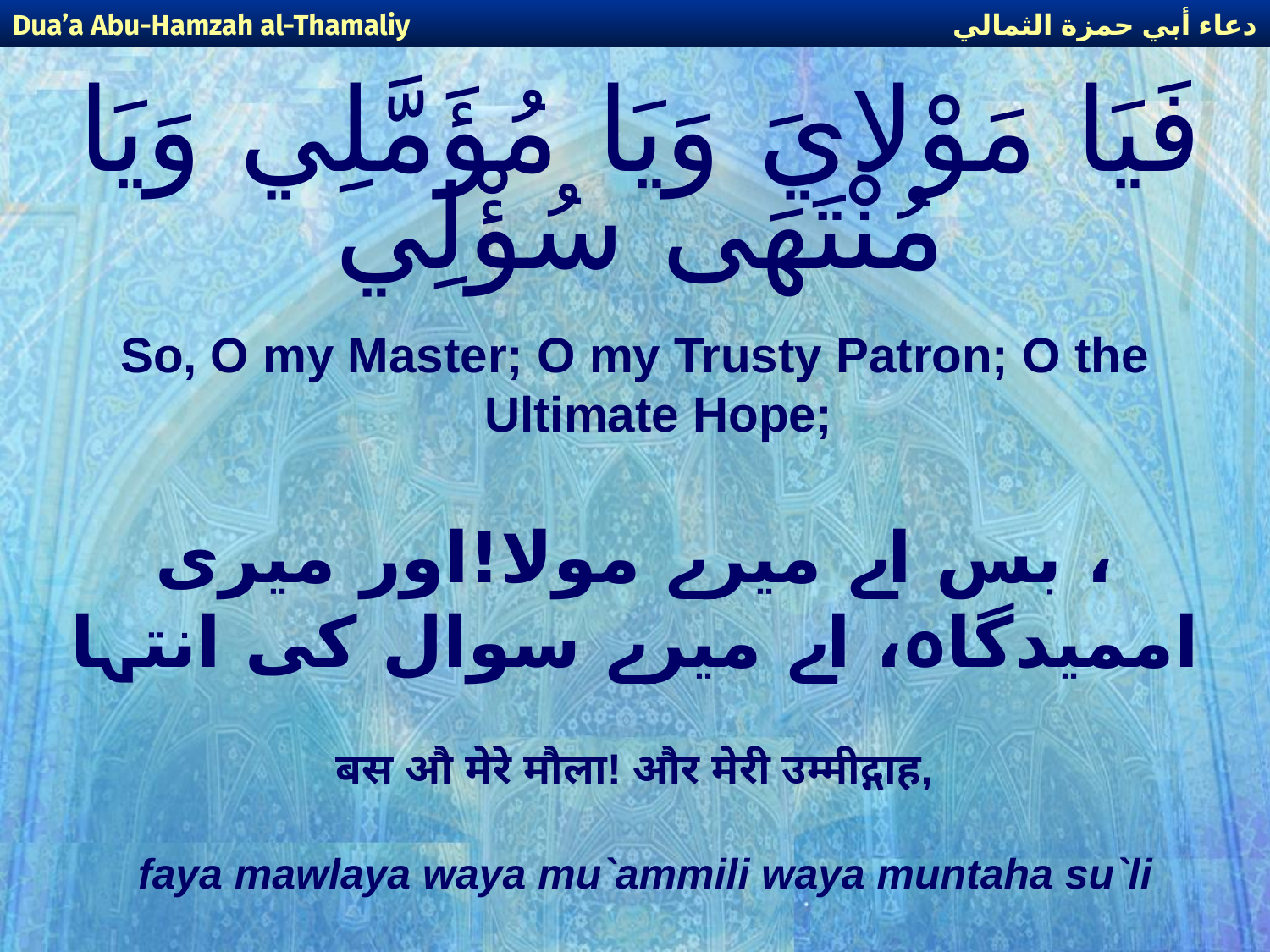

دعاء أبي حمزة الثمالي
Dua’a Abu-Hamzah al-Thamaliy
# فَيَا مَوْلايَ وَيَا مُؤَمَّلِي وَيَا مُنْتَهَى سُؤْلِي
So, O my Master; O my Trusty Patron; O the Ultimate Hope;
، بس اے میرے مولا!اور میری اممیدگاہ، اے میرے سوال کی انتہا
बस औ मेरे मौला! और मेरी उम्मीद्गाह,
faya mawlaya waya mu`ammili waya muntaha su`li